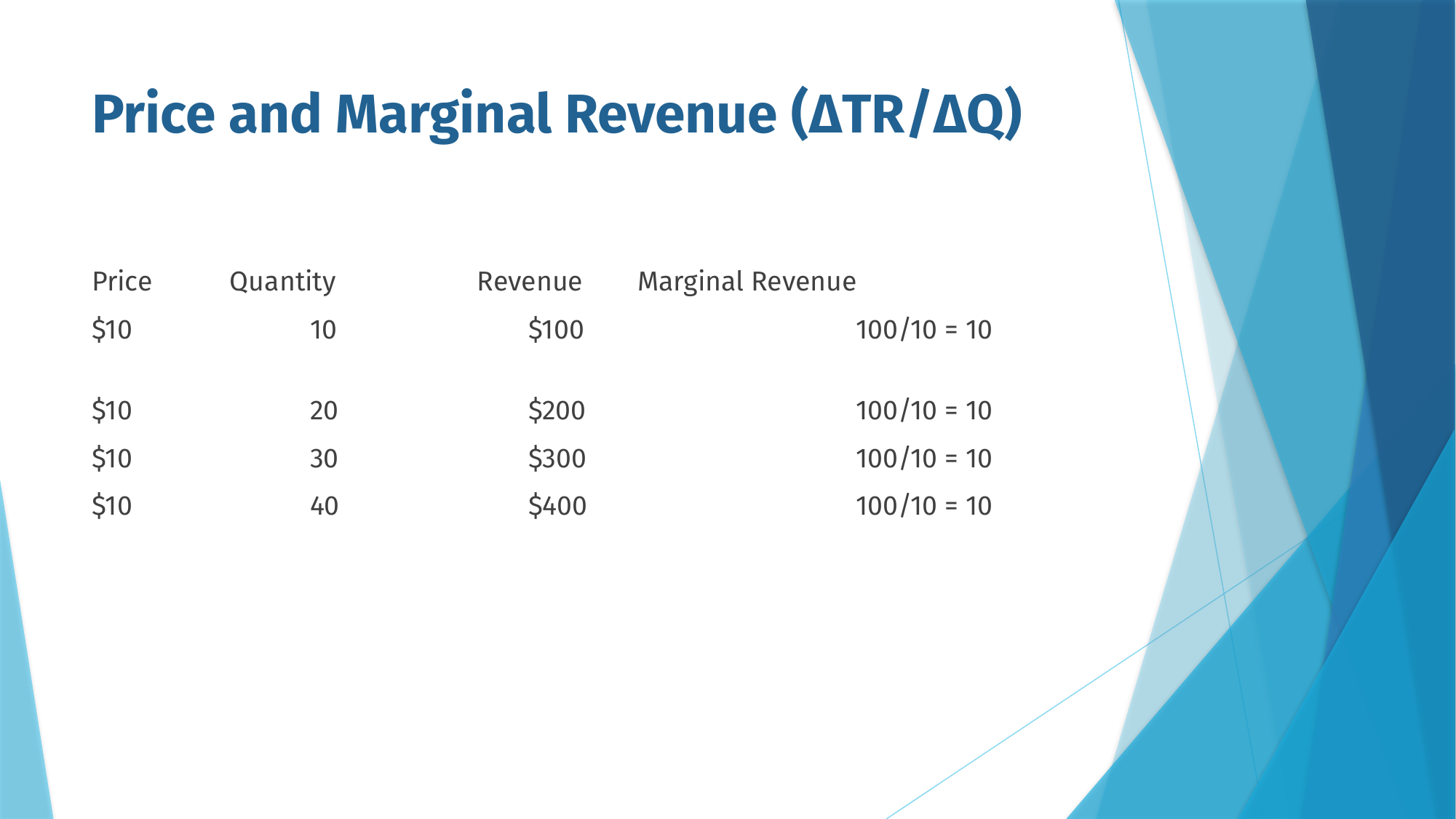

# Price and Marginal Revenue (ΔTR/ΔQ)
Price	    Quantity	        Revenue	Marginal Revenue
$10		10		$100			100/10 = 10
$10		20		$200			100/10 = 10
$10		30		$300			100/10 = 10
$10		40		$400			100/10 = 10